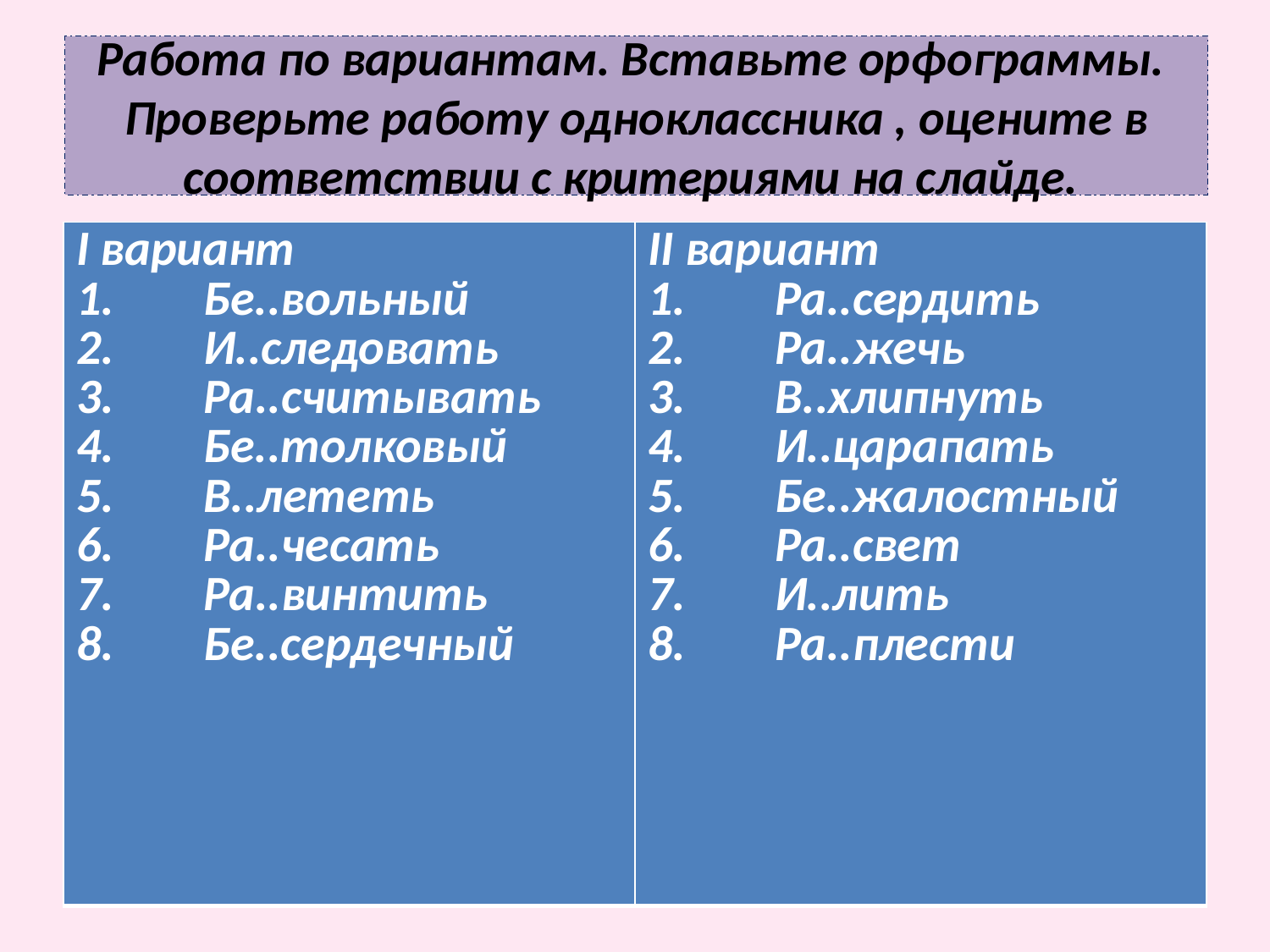

# Работа по вариантам. Вставьте орфограммы.  Проверьте работу одноклассника , оцените в соответствии с критериями на слайде.
| I вариант 1. Бе..вольный 2. И..следовать 3. Ра..считывать 4. Бе..толковый 5. В..лететь 6. Ра..чесать 7. Ра..винтить 8. Бе..сердечный | II вариант 1. Ра..сердить 2. Ра..жечь 3. В..хлипнуть 4. И..царапать 5. Бе..жалостный 6. Ра..свет 7. И..лить 8. Ра..плести |
| --- | --- |